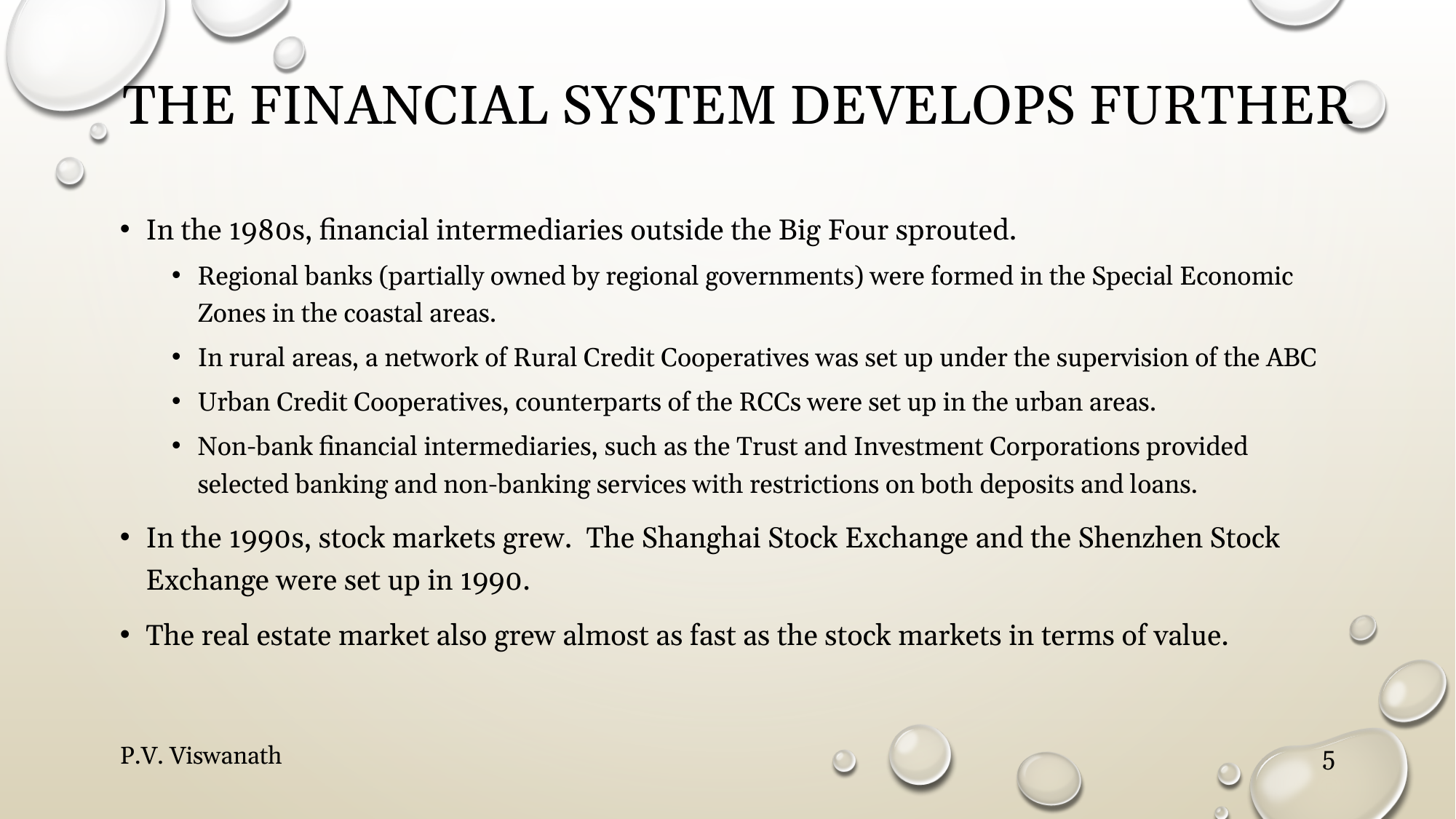

# the financial system develops further
In the 1980s, financial intermediaries outside the Big Four sprouted.
Regional banks (partially owned by regional governments) were formed in the Special Economic Zones in the coastal areas.
In rural areas, a network of Rural Credit Cooperatives was set up under the supervision of the ABC
Urban Credit Cooperatives, counterparts of the RCCs were set up in the urban areas.
Non-bank financial intermediaries, such as the Trust and Investment Corporations provided selected banking and non-banking services with restrictions on both deposits and loans.
In the 1990s, stock markets grew.  The Shanghai Stock Exchange and the Shenzhen Stock Exchange were set up in 1990.
The real estate market also grew almost as fast as the stock markets in terms of value.
P.V. Viswanath
5